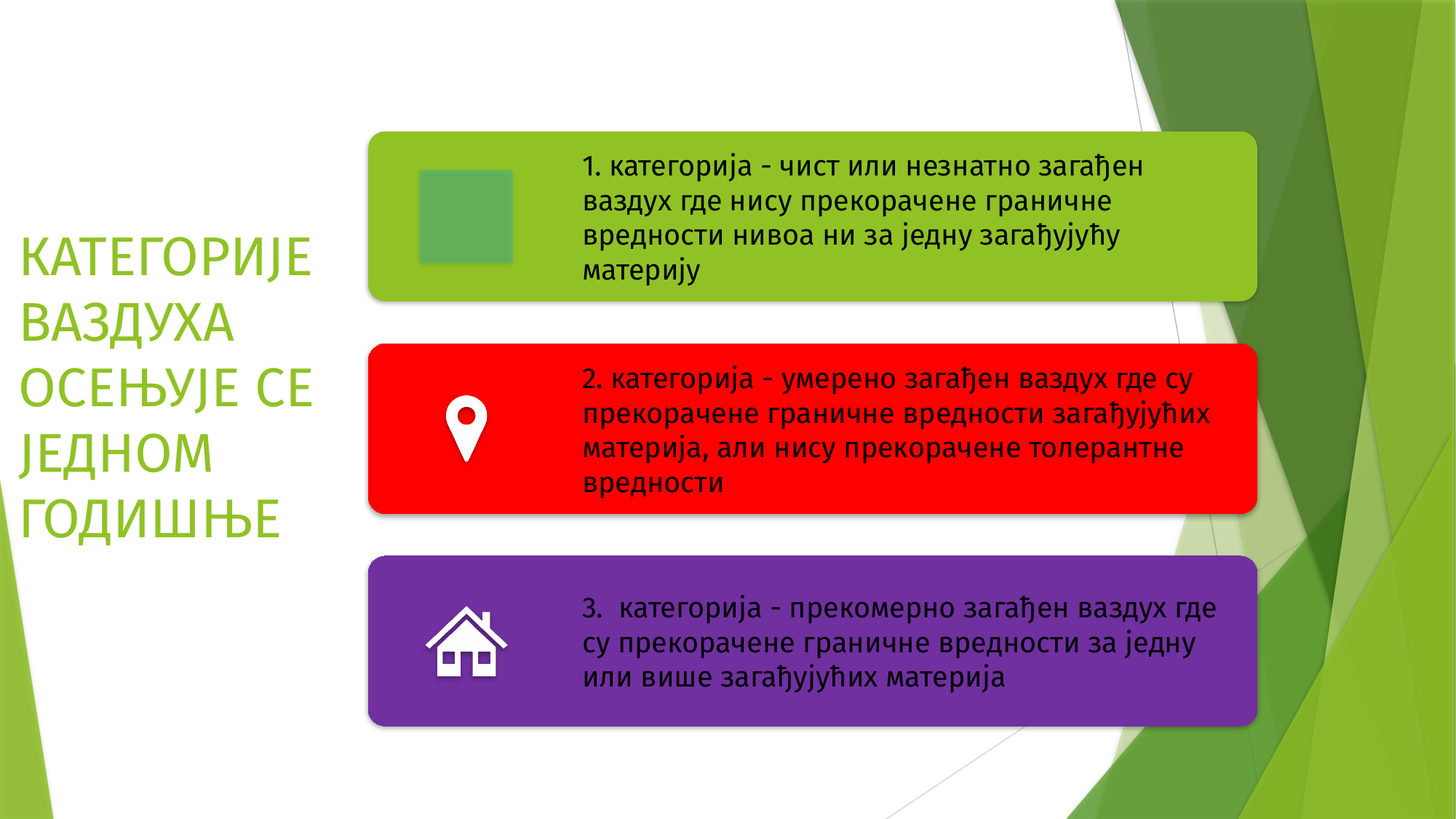

1. категорија - чист или незнатно загађен ваздух где нису прекорачене граничне вредности нивоа ни за једну загађујућу материју
2. категорија - умерено загађен ваздух где су прекорачене граничне вредности загађујућих материја, али нису прекорачене толерантне вредности
3.  категорија - прекомерно загађен ваздух где су прекорачене граничне вредности за једну или више загађујућих материја
# КАТЕГОРИЈЕ ВАЗДУХА OCEЊУЈЕ СЕ ЈЕДНОМ ГОДИШЊЕ